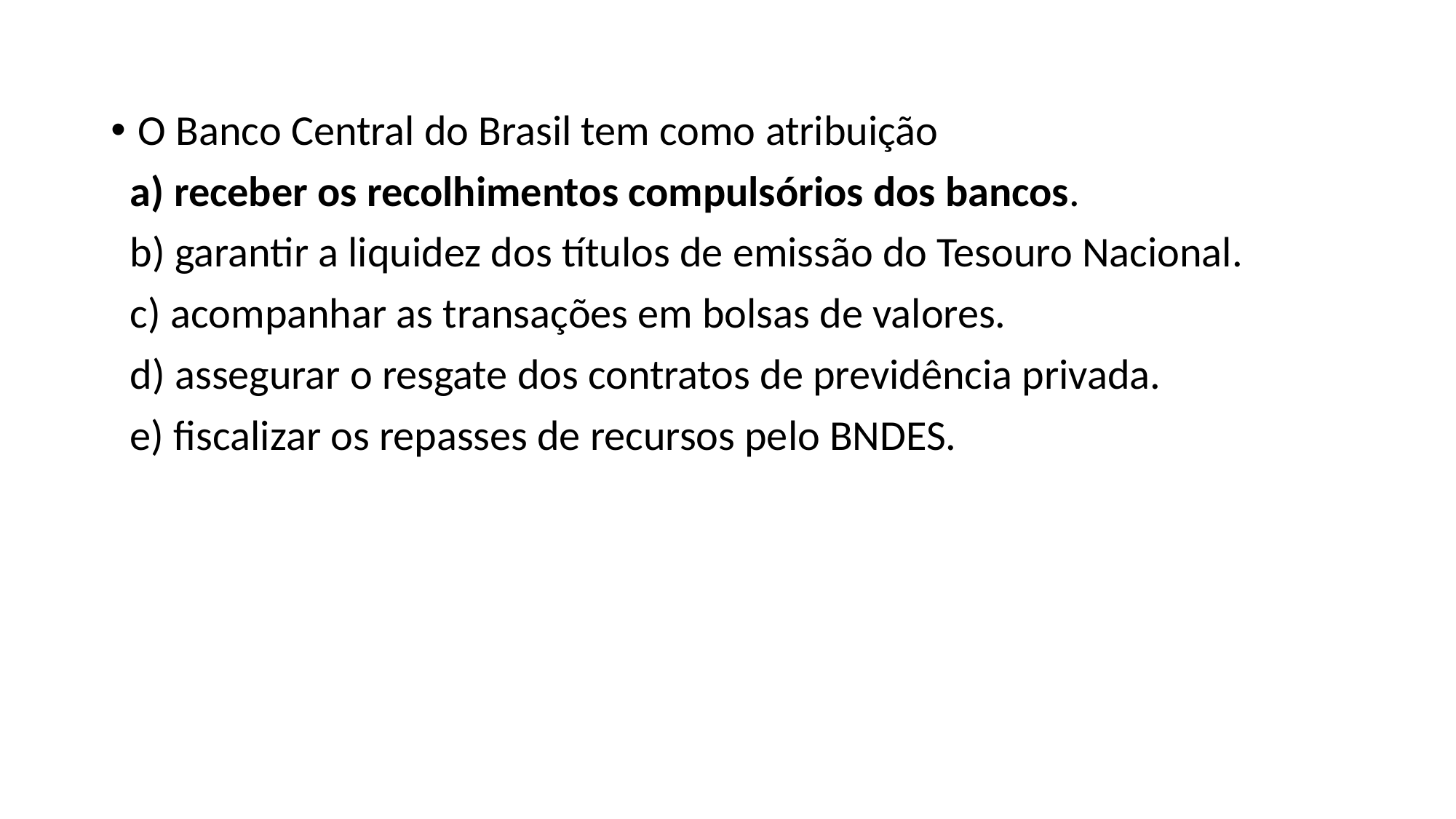

O Banco Central do Brasil tem como atribuição
  a) receber os recolhimentos compulsórios dos bancos.
  b) garantir a liquidez dos títulos de emissão do Tesouro Nacional.
  c) acompanhar as transações em bolsas de valores.
  d) assegurar o resgate dos contratos de previdência privada.
  e) fiscalizar os repasses de recursos pelo BNDES.